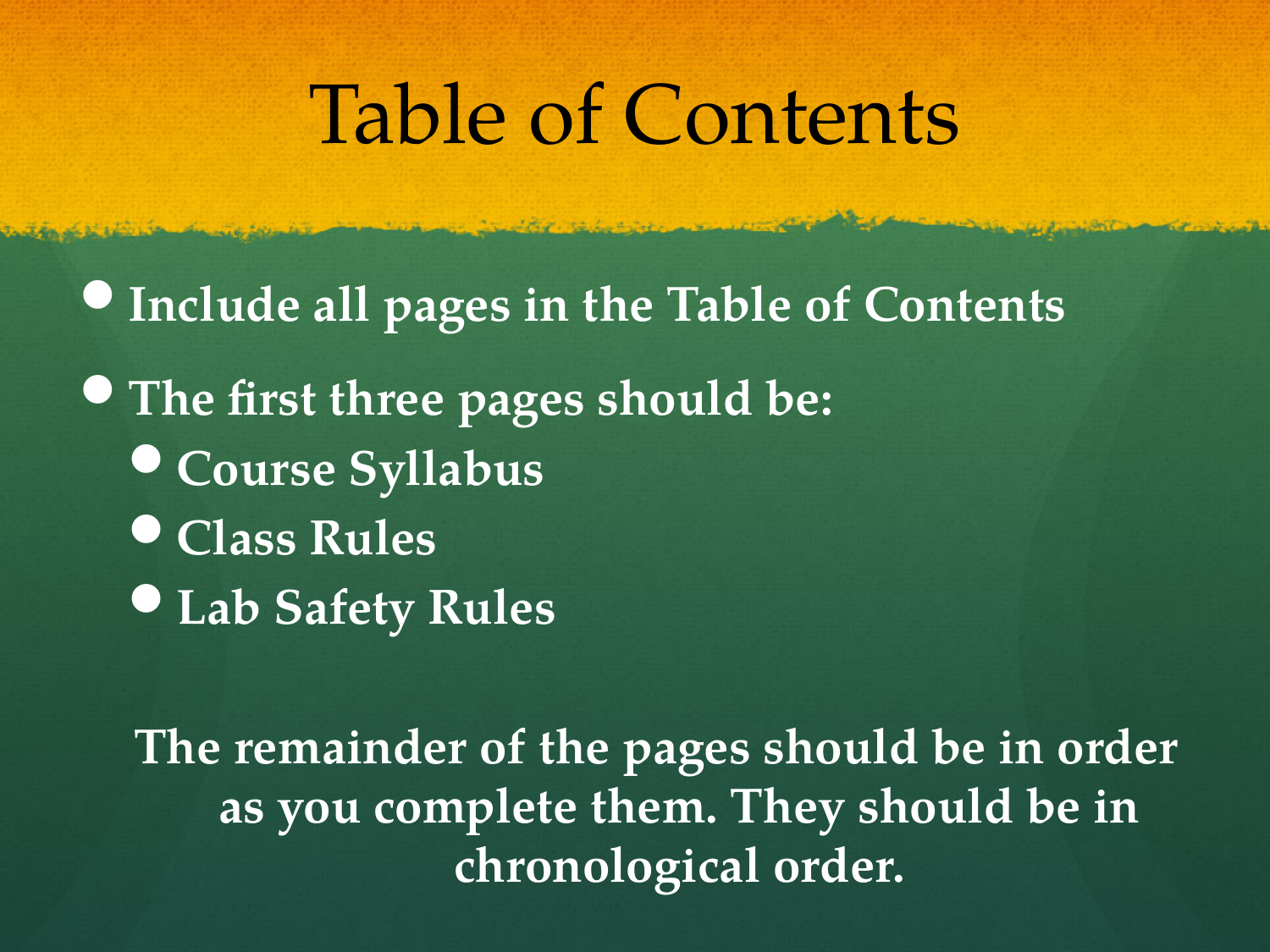

# Table of Contents
Include all pages in the Table of Contents
The first three pages should be:
Course Syllabus
Class Rules
Lab Safety Rules

The remainder of the pages should be in order as you complete them. They should be in chronological order.